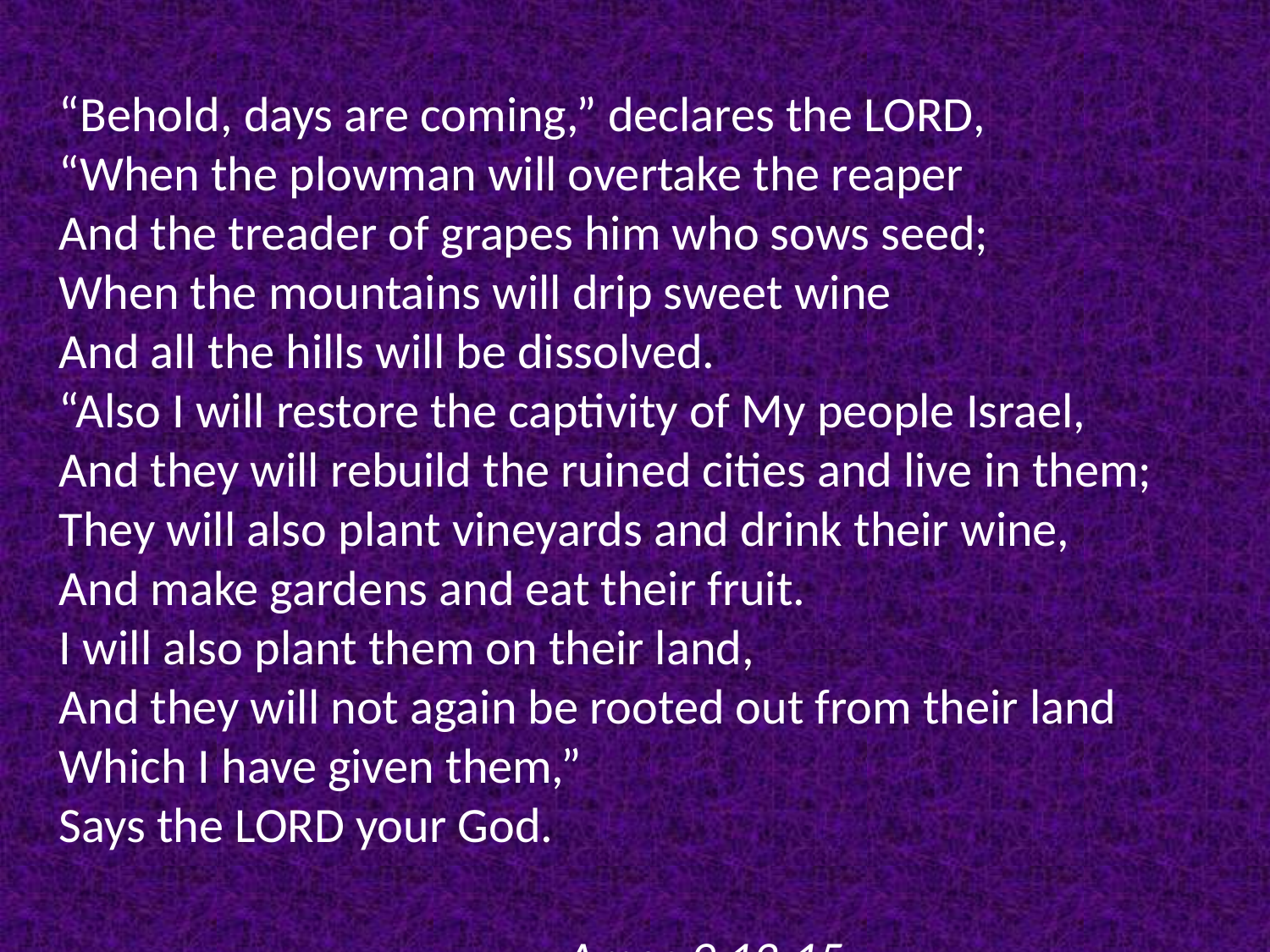

“Behold, days are coming,” declares the Lord,
“When the plowman will overtake the reaper
And the treader of grapes him who sows seed;
When the mountains will drip sweet wine
And all the hills will be dissolved.
“Also I will restore the captivity of My people Israel,
And they will rebuild the ruined cities and live in them;
They will also plant vineyards and drink their wine,
And make gardens and eat their fruit.
I will also plant them on their land,
And they will not again be rooted out from their land
Which I have given them,”
Says the Lord your God.
													Amos 9:13-15